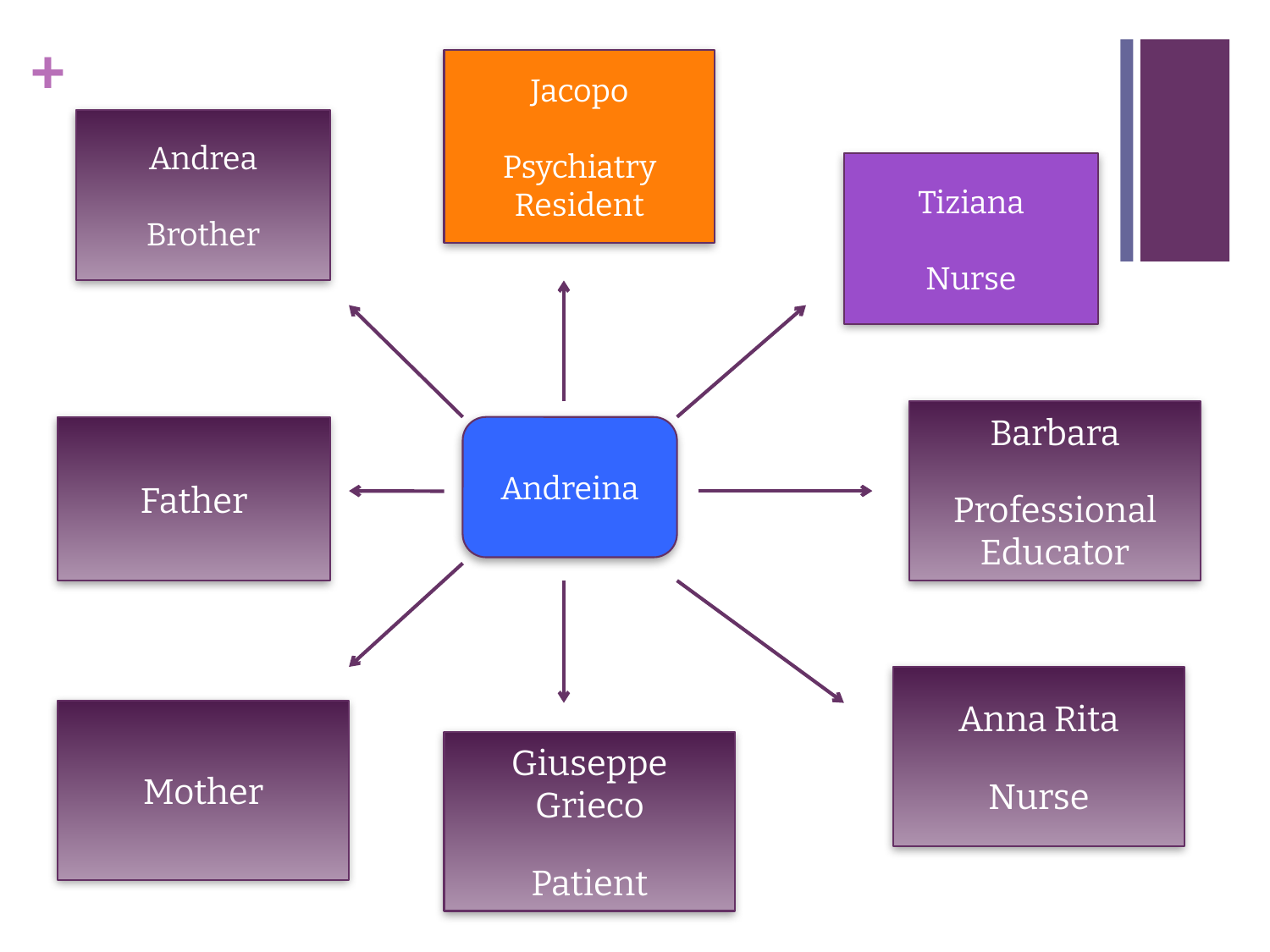

Jacopo

Psychiatry
Resident
Andrea

Brother
Tiziana

Nurse
Barbara
Professional Educator
Andreina

Father

Anna Rita
Nurse

Mother

Giuseppe Grieco
Patient